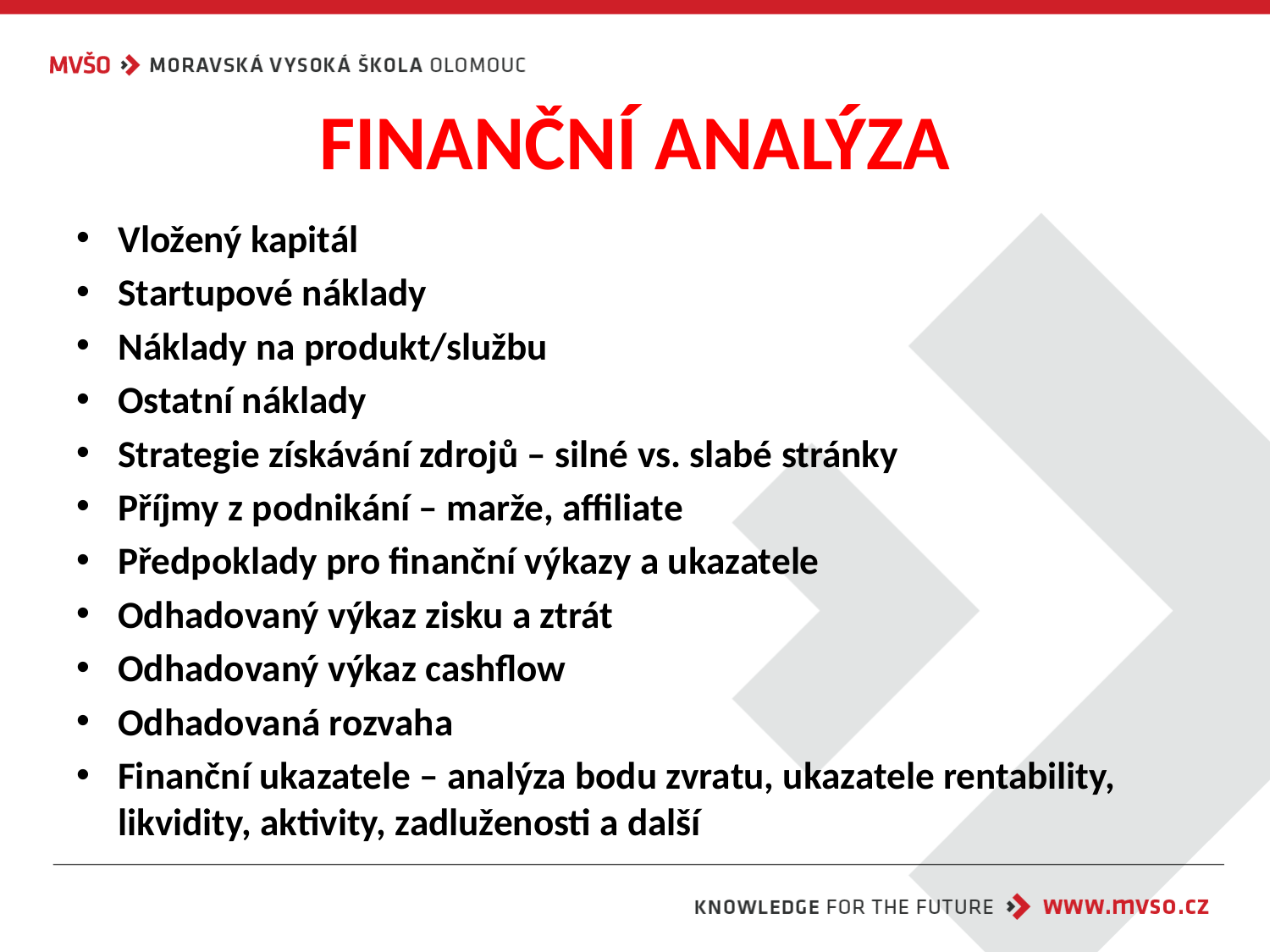

# FINANČNÍ ANALÝZA
Vložený kapitál
Startupové náklady
Náklady na produkt/službu
Ostatní náklady
Strategie získávání zdrojů – silné vs. slabé stránky
Příjmy z podnikání – marže, affiliate
Předpoklady pro finanční výkazy a ukazatele
Odhadovaný výkaz zisku a ztrát
Odhadovaný výkaz cashflow
Odhadovaná rozvaha
Finanční ukazatele – analýza bodu zvratu, ukazatele rentability, likvidity, aktivity, zadluženosti a další